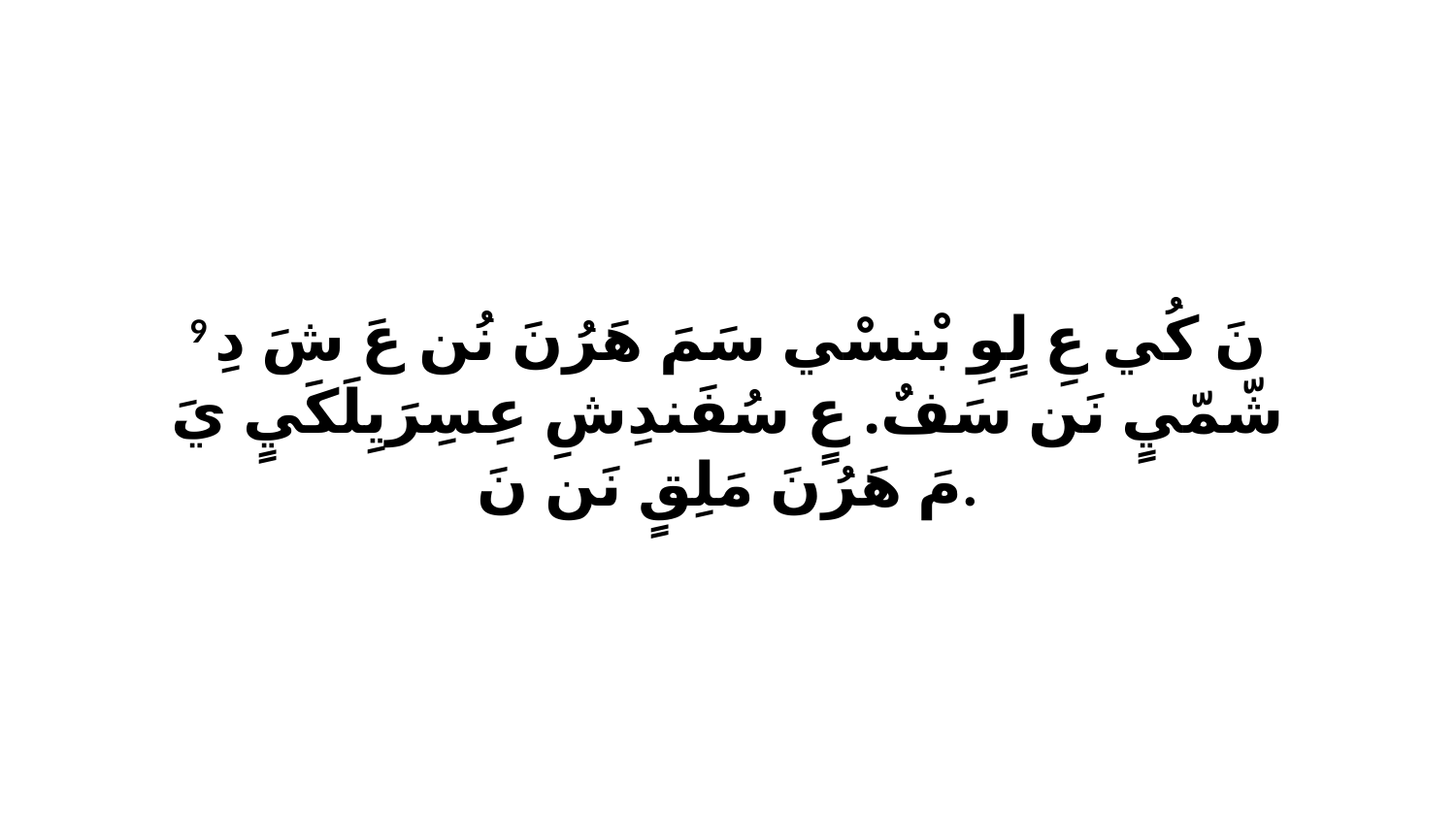

9 نَ كُي عِ لٍوِ بْنسْي سَمَ هَرُنَ نُن عَ شَ دِ شّمّيٍ نَن سَفٌ. عٍ سُفَندِشِ عِسِرَيِلَكَيٍ يَ مَ هَرُنَ مَلِقٍ نَن نَ.